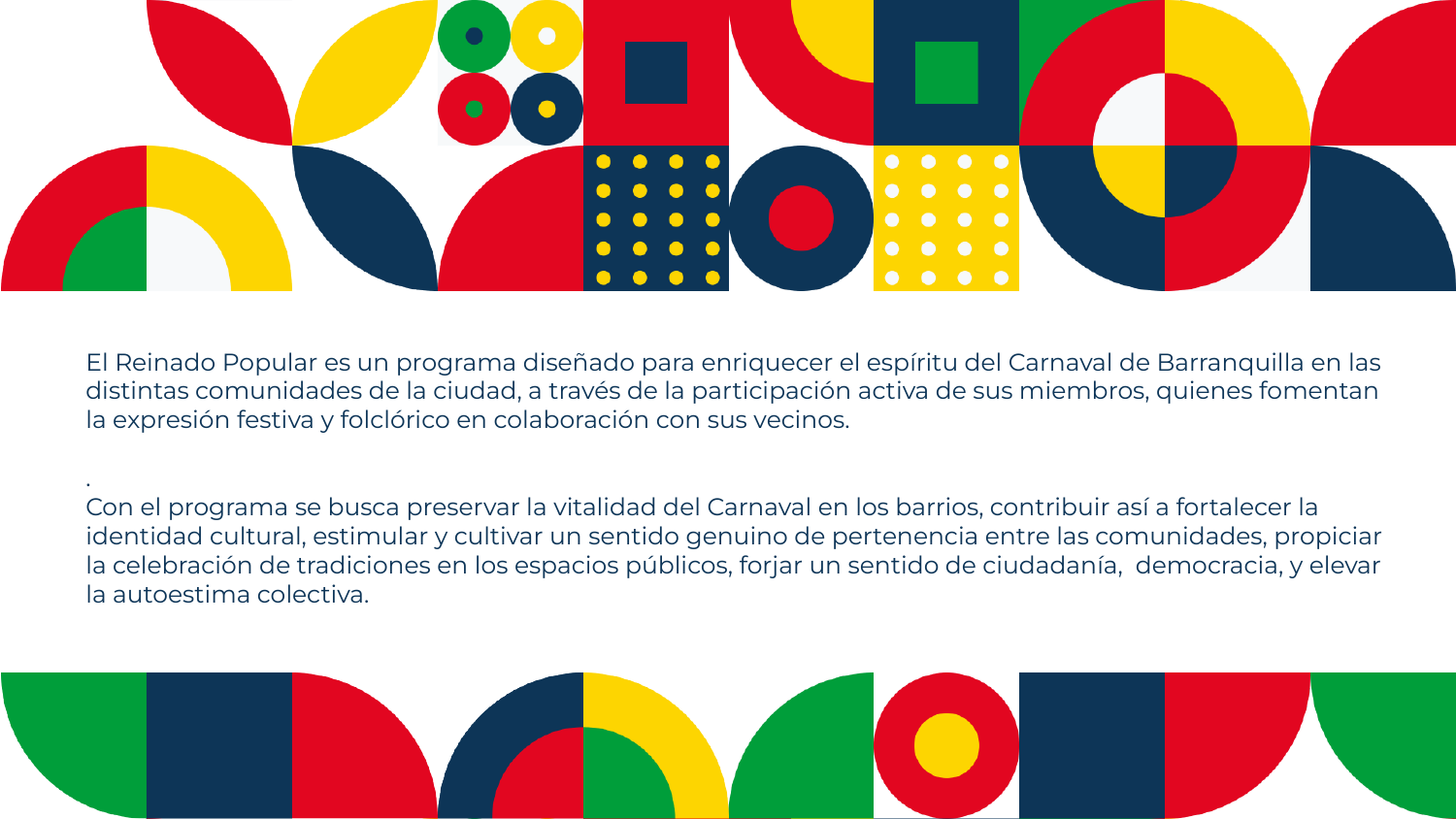

# El Reinado Popular es un programa diseñado para enriquecer el espíritu del Carnaval de Barranquilla en las distintas comunidades de la ciudad, a través de la participación activa de sus miembros, quienes fomentan la expresión festiva y folclórico en colaboración con sus vecinos. . Con el programa se busca preservar la vitalidad del Carnaval en los barrios, contribuir así a fortalecer la identidad cultural, estimular y cultivar un sentido genuino de pertenencia entre las comunidades, propiciar la celebración de tradiciones en los espacios públicos, forjar un sentido de ciudadanía,  democracia, y elevar la autoestima colectiva.